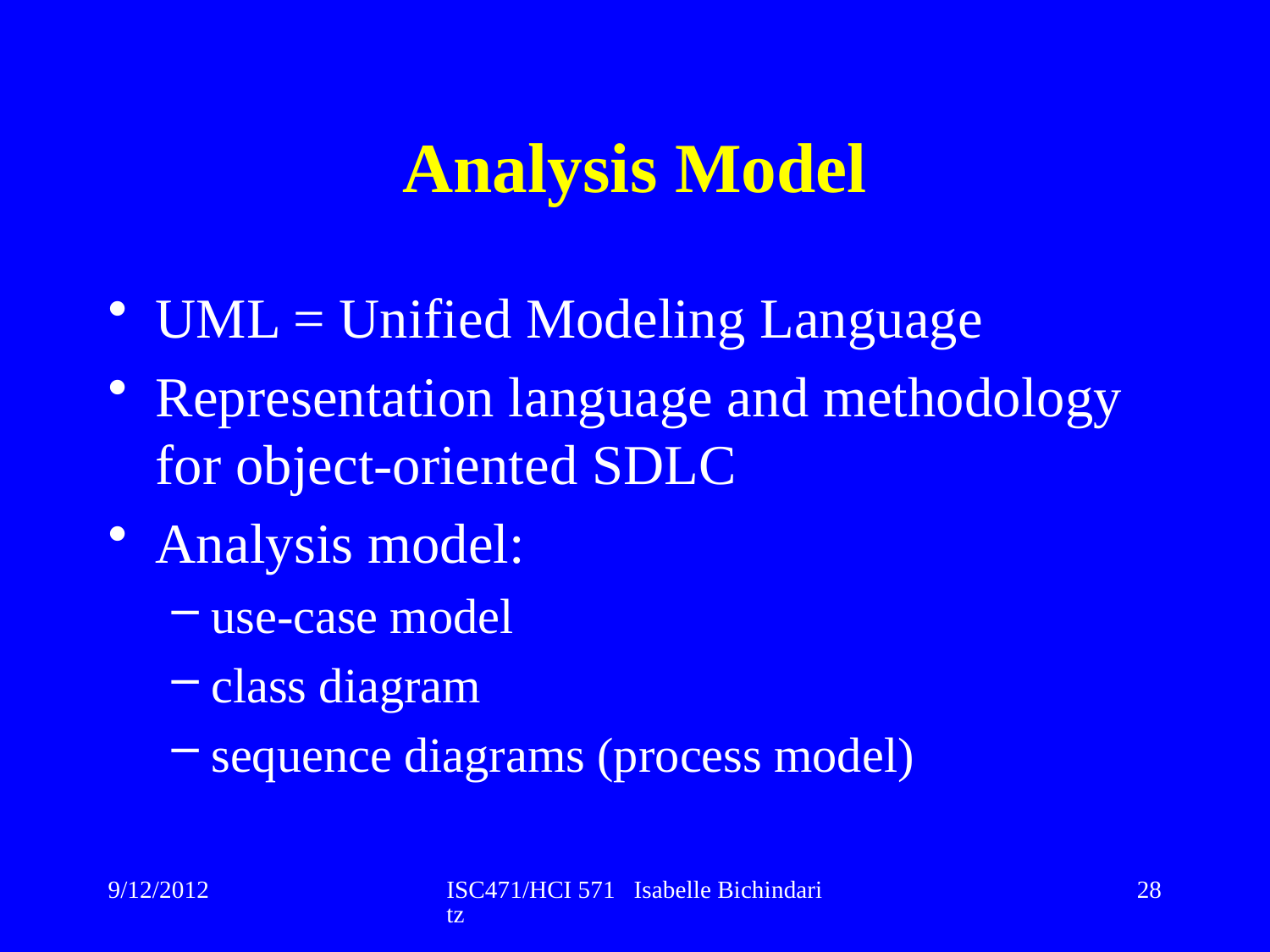

# Analysis Model
UML = Unified Modeling Language
Representation language and methodology for object-oriented SDLC
Analysis model:
use-case model
class diagram
sequence diagrams (process model)
9/12/2012
ISC471/HCI 571   Isabelle Bichindaritz
28